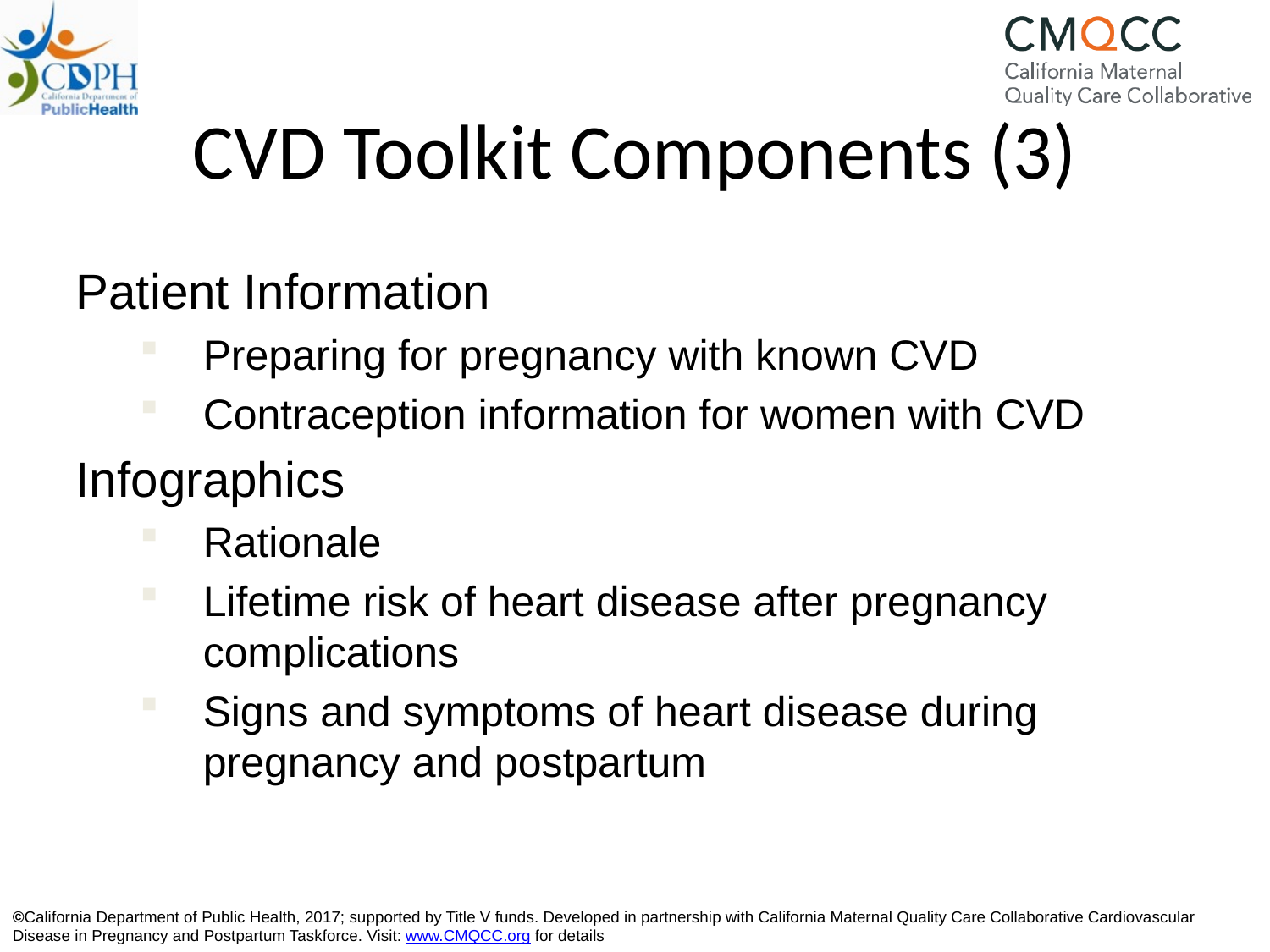

# CVD Toolkit Components (3)
Patient Information
Preparing for pregnancy with known CVD
Contraception information for women with CVD
Infographics
Rationale
Lifetime risk of heart disease after pregnancy complications
Signs and symptoms of heart disease during pregnancy and postpartum